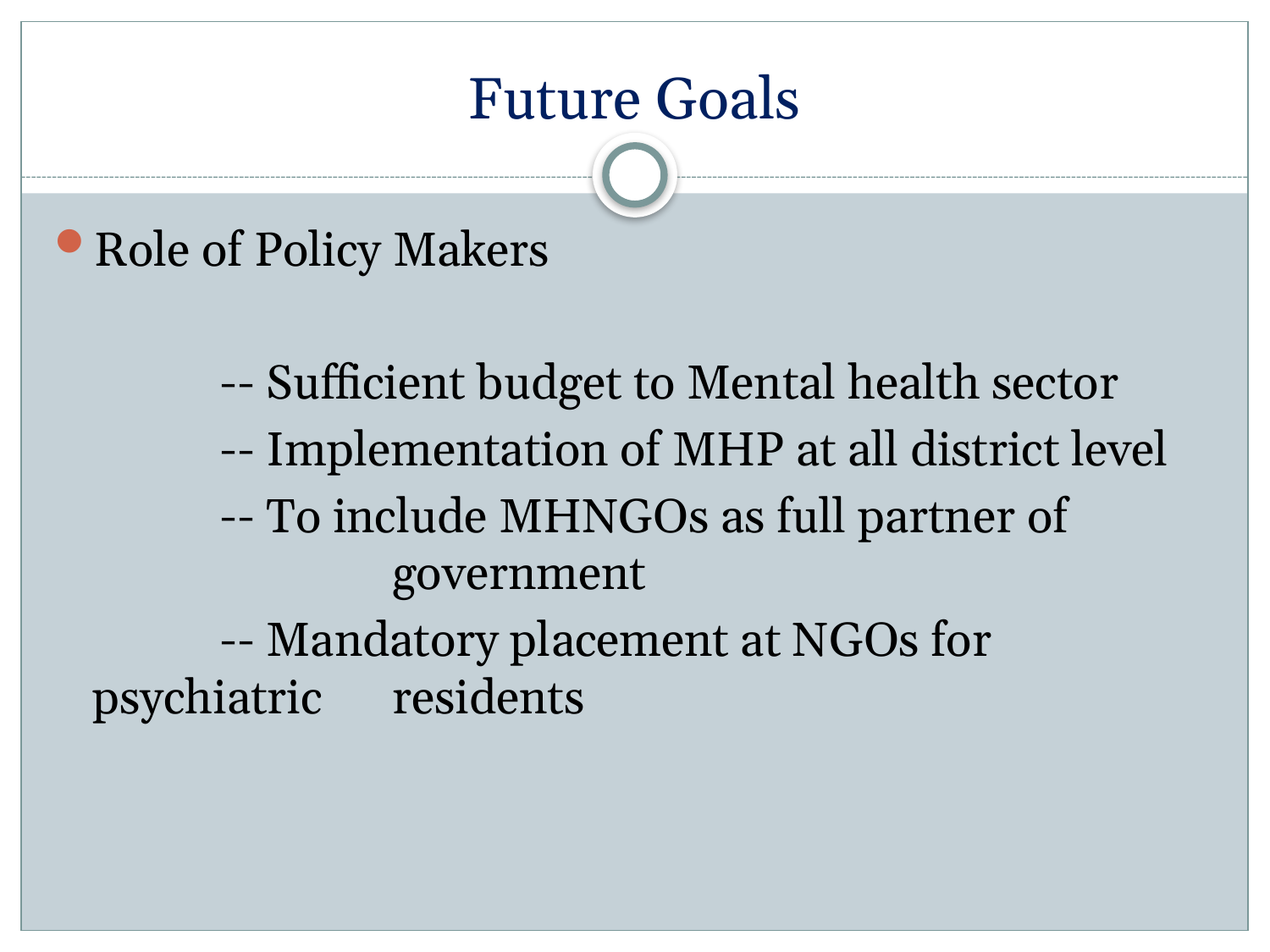

# Future Goals
Role of Policy Makers

		-- Sufficient budget to Mental health sector
		-- Implementation of MHP at all district level
		-- To include MHNGOs as full partner of 		     	    government
		-- Mandatory placement at NGOs for psychiatric 	    residents